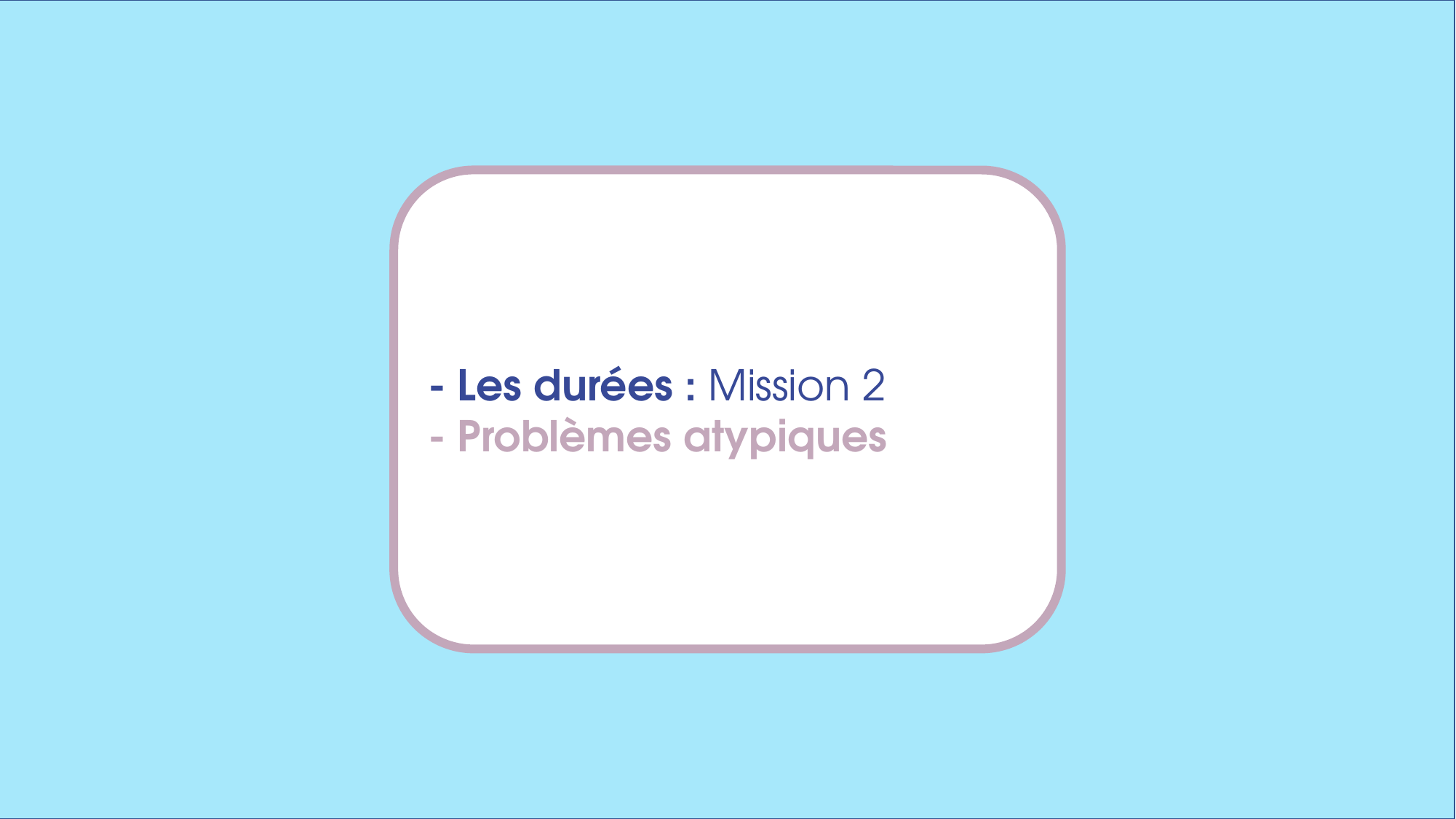

- Les durées : Mission 2
- Problèmes atypiques
www.maitresseherisson.com